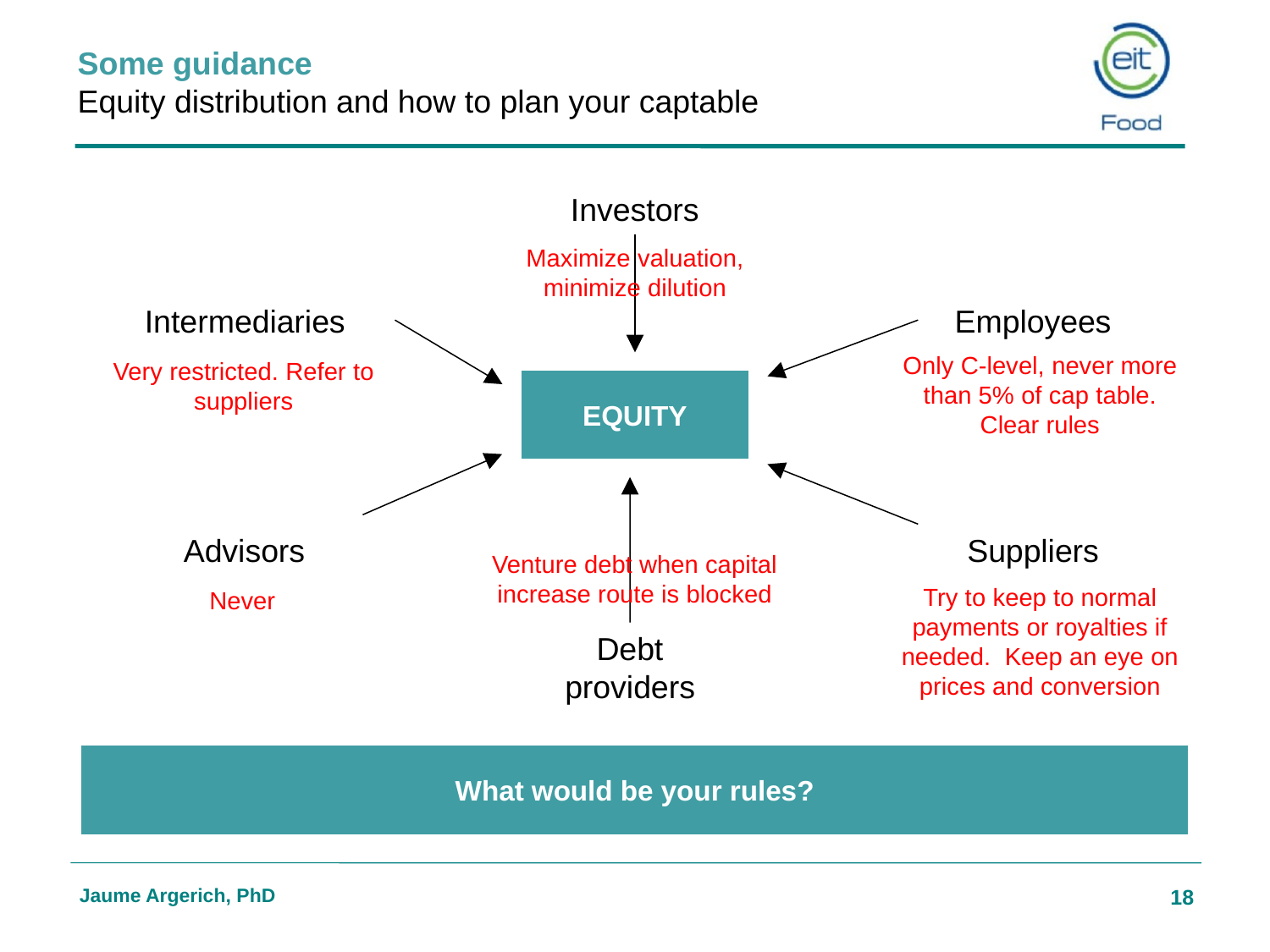

# Some guidance Equity distribution and how to plan your captable
Investors
Maximize valuation, minimize dilution
Intermediaries
Employees
Only C-level, never more than 5% of cap table.
Clear rules
Very restricted. Refer to suppliers
EQUITY
Advisors
Suppliers
Venture debt when capital increase route is blocked
Try to keep to normal payments or royalties if needed.  Keep an eye on prices and conversion
Never
Debt providers
What would be your rules?